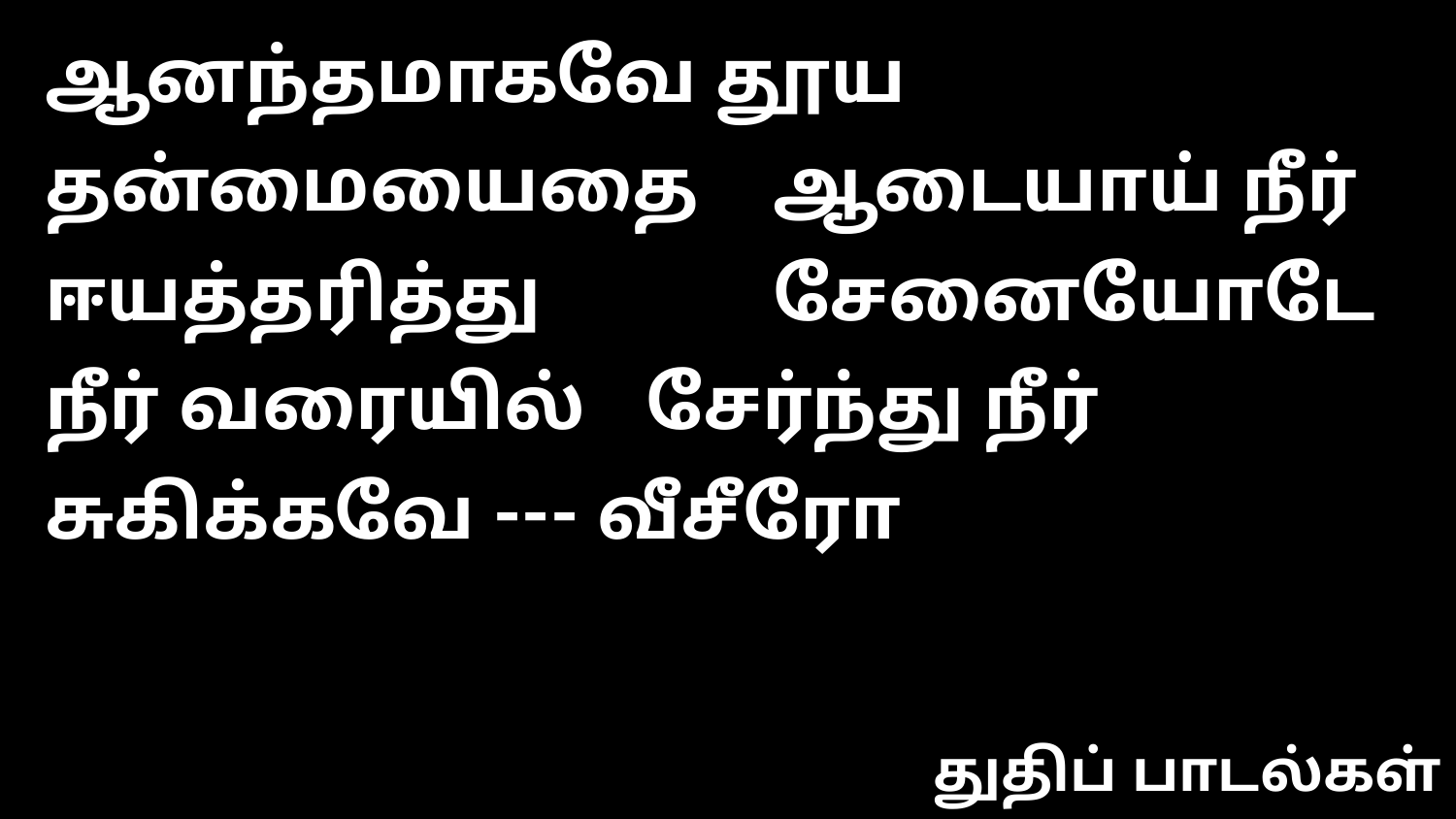

ஆனந்தமாகவே தூய தன்மையைதை  	ஆடையாய் நீர் ஈயத்தரித்து     	சேனையோடே நீர் வரையில்  	 சேர்ந்து நீர் சுகிக்கவே --- வீசீரோ
துதிப் பாடல்கள்